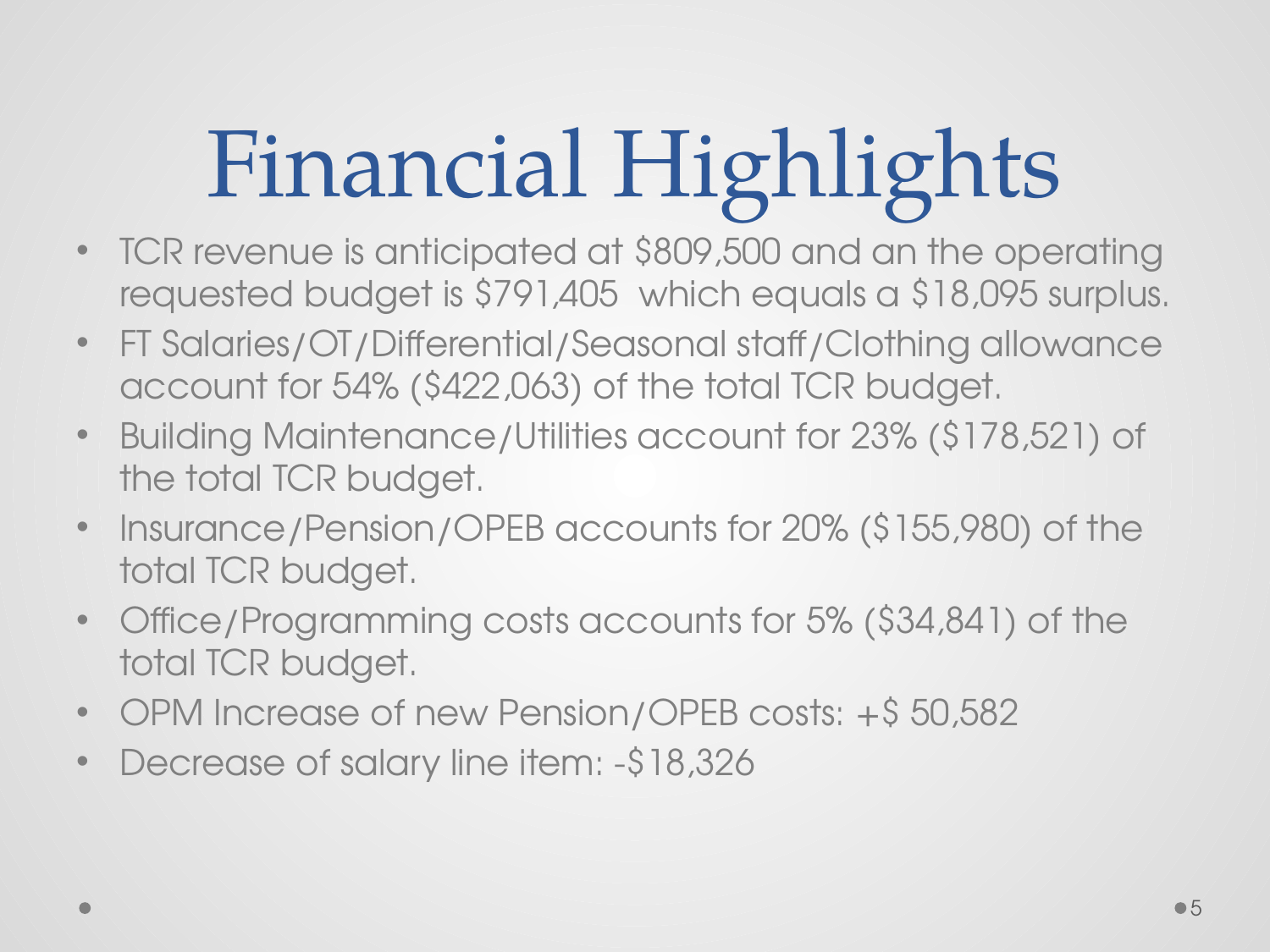

# Financial Highlights
TCR revenue is anticipated at $809,500 and an the operating requested budget is $791,405  which equals a $18,095 surplus.
FT Salaries/OT/Differential/Seasonal staff/Clothing allowance account for 54% ($422,063) of the total TCR budget.
Building Maintenance/Utilities account for 23% ($178,521) of the total TCR budget.
Insurance/Pension/OPEB accounts for 20% ($155,980) of the total TCR budget.
Office/Programming costs accounts for 5% ($34,841) of the total TCR budget.
OPM Increase of new Pension/OPEB costs: +$ 50,582
Decrease of salary line item: -$18,326

5